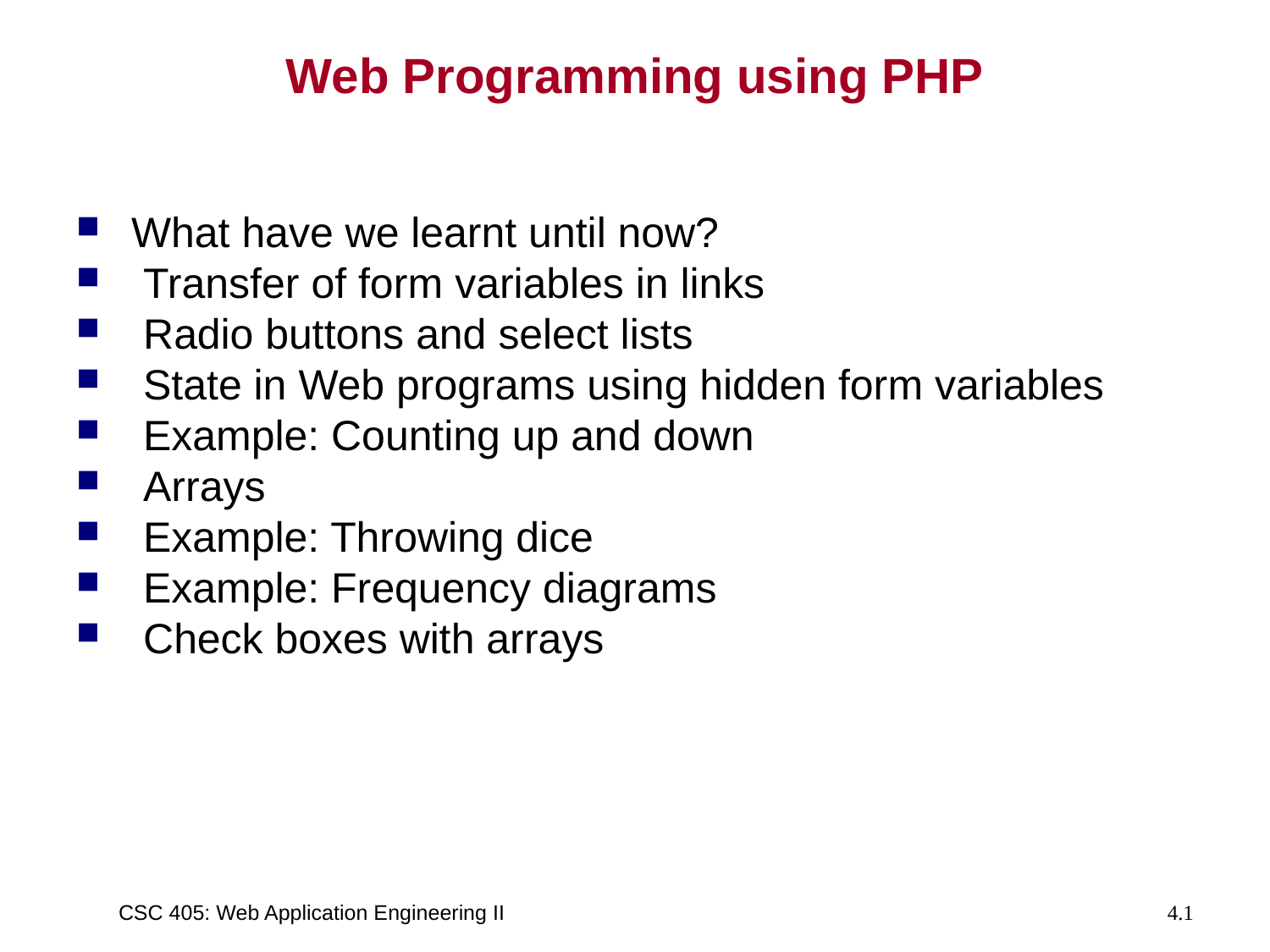

# Web Programming using PHP

What have we learnt until now?
 Transfer of form variables in links
 Radio buttons and select lists
 State in Web programs using hidden form variables
 Example: Counting up and down
 Arrays
 Example: Throwing dice
 Example: Frequency diagrams
 Check boxes with arrays
CSC 405: Web Application Engineering II
4.1